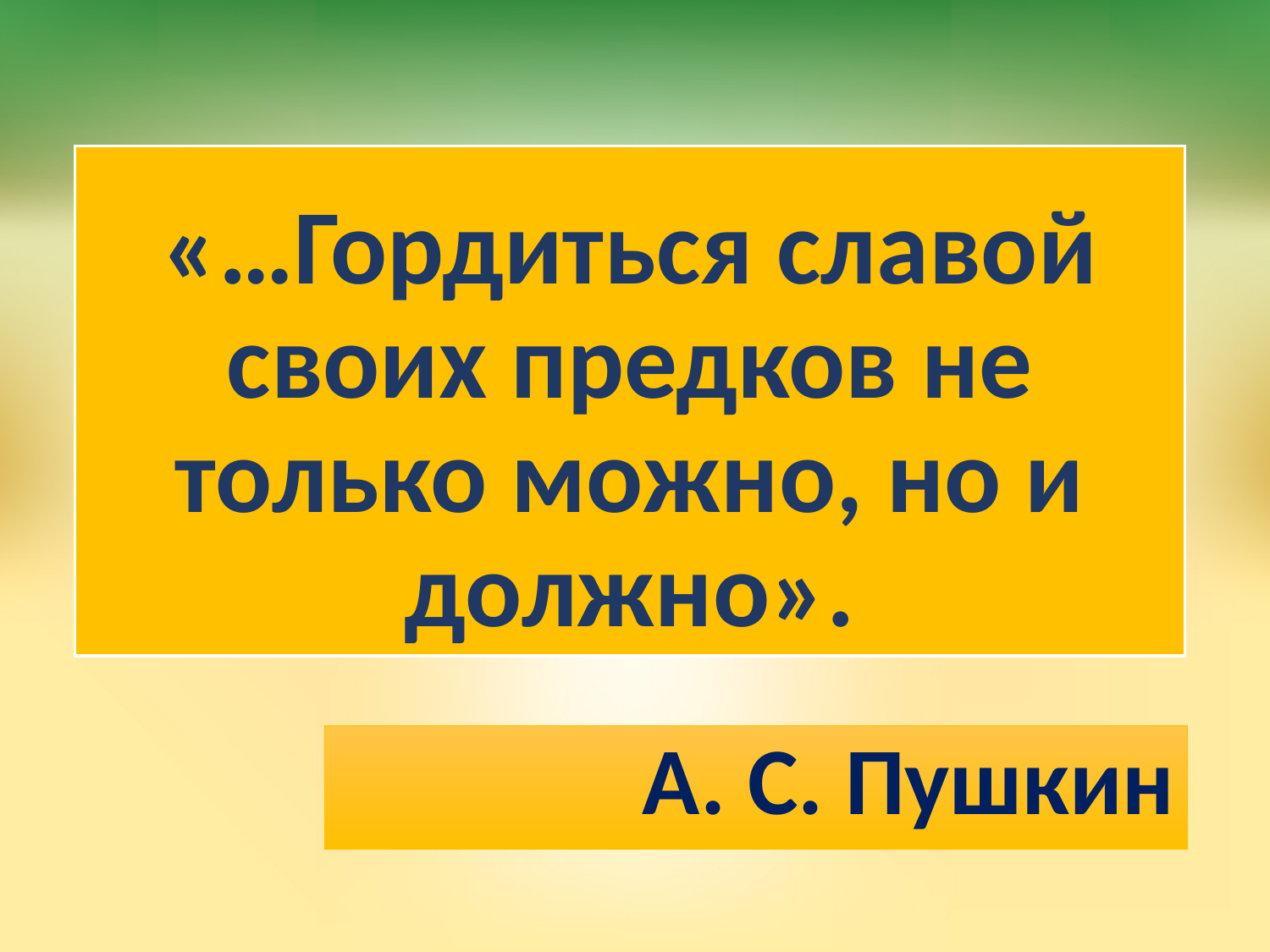

# «…Гордиться славой своих предков не только можно, но и должно».
А. С. Пушкин